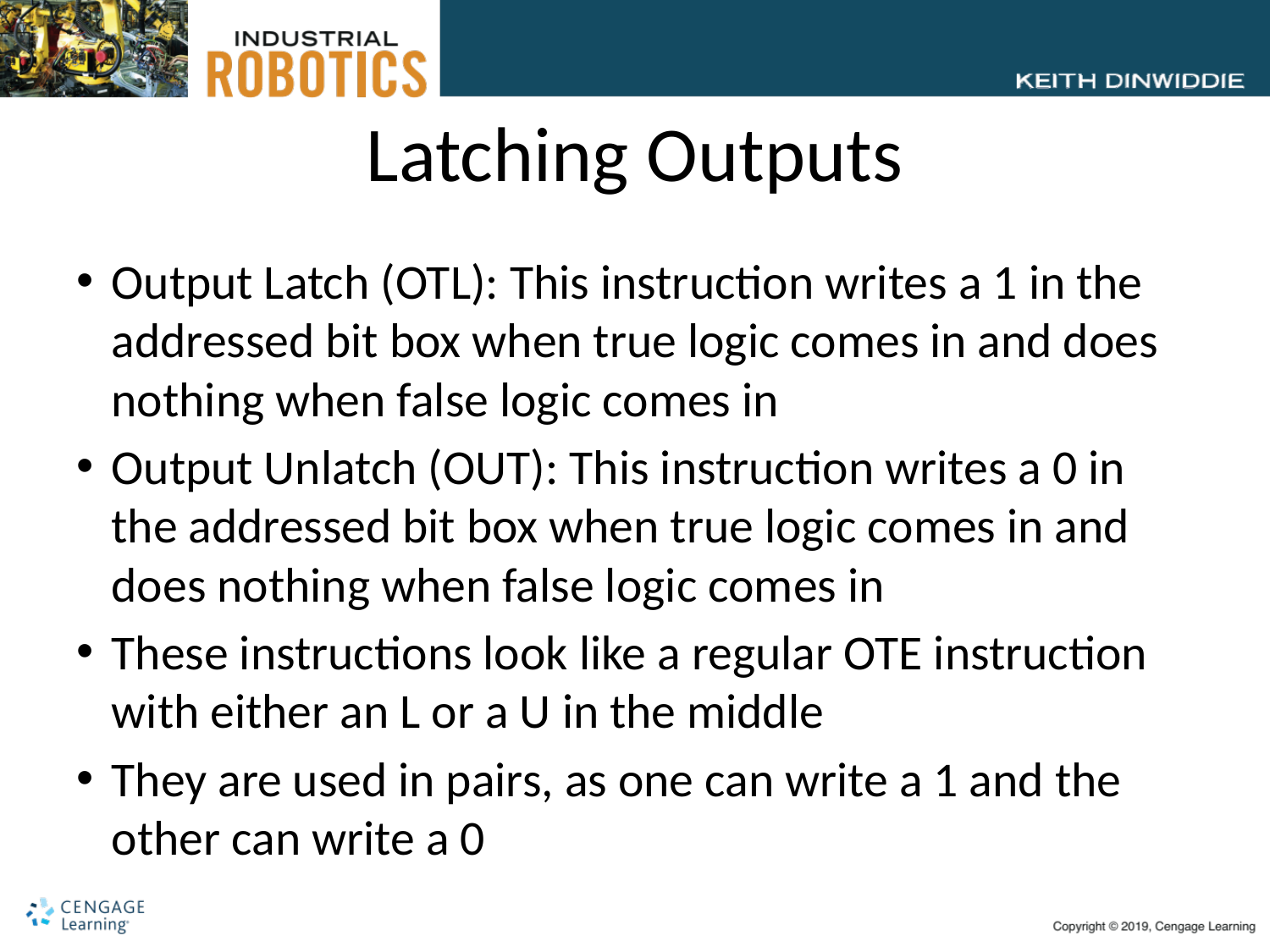

# Latching Outputs
Output Latch (OTL): This instruction writes a 1 in the addressed bit box when true logic comes in and does nothing when false logic comes in
Output Unlatch (OUT): This instruction writes a 0 in the addressed bit box when true logic comes in and does nothing when false logic comes in
These instructions look like a regular OTE instruction with either an L or a U in the middle
They are used in pairs, as one can write a 1 and the other can write a 0